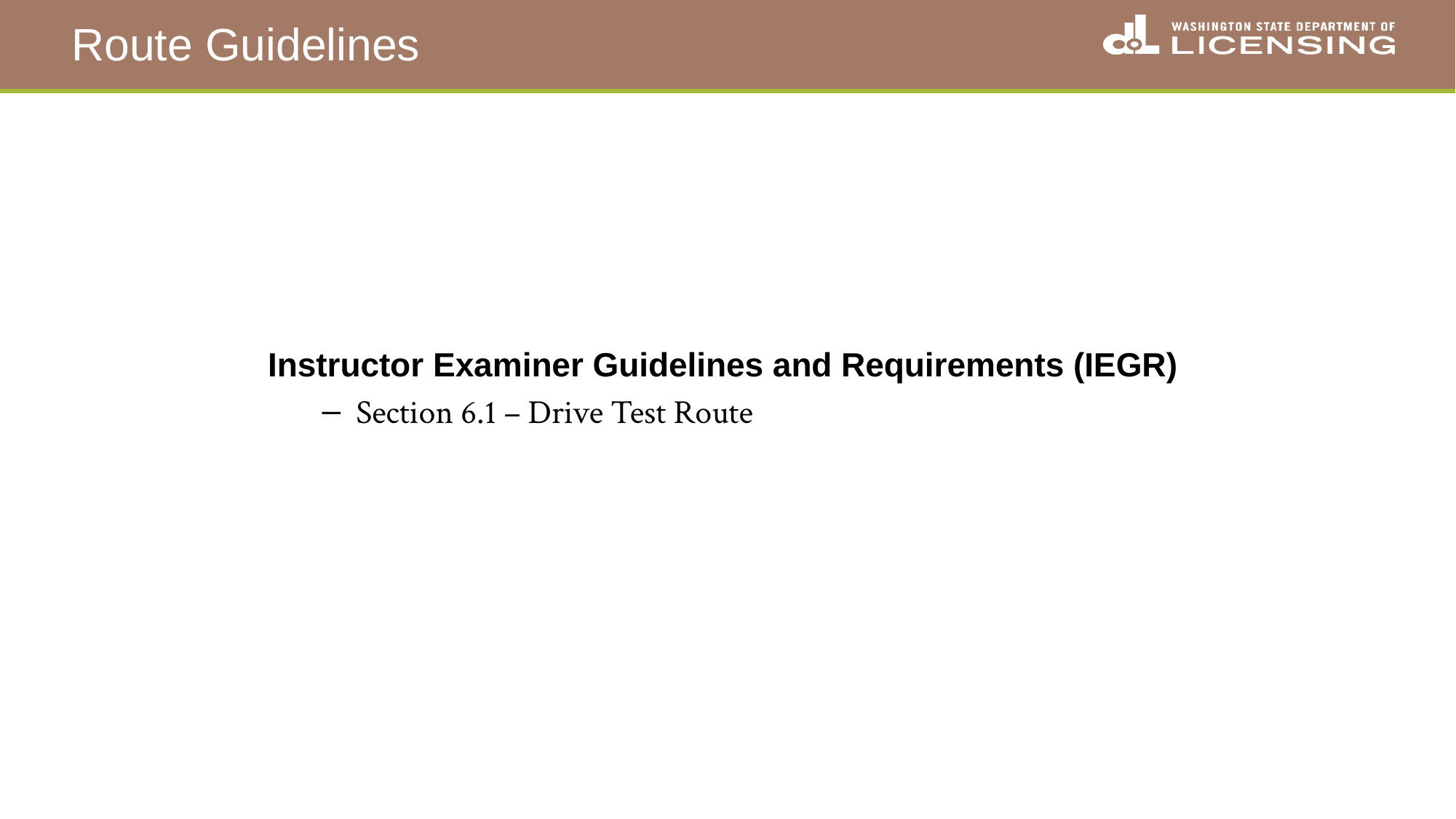

# Route Guidelines
Instructor Examiner Guidelines and Requirements (IEGR)
Section 6.1 – Drive Test Route